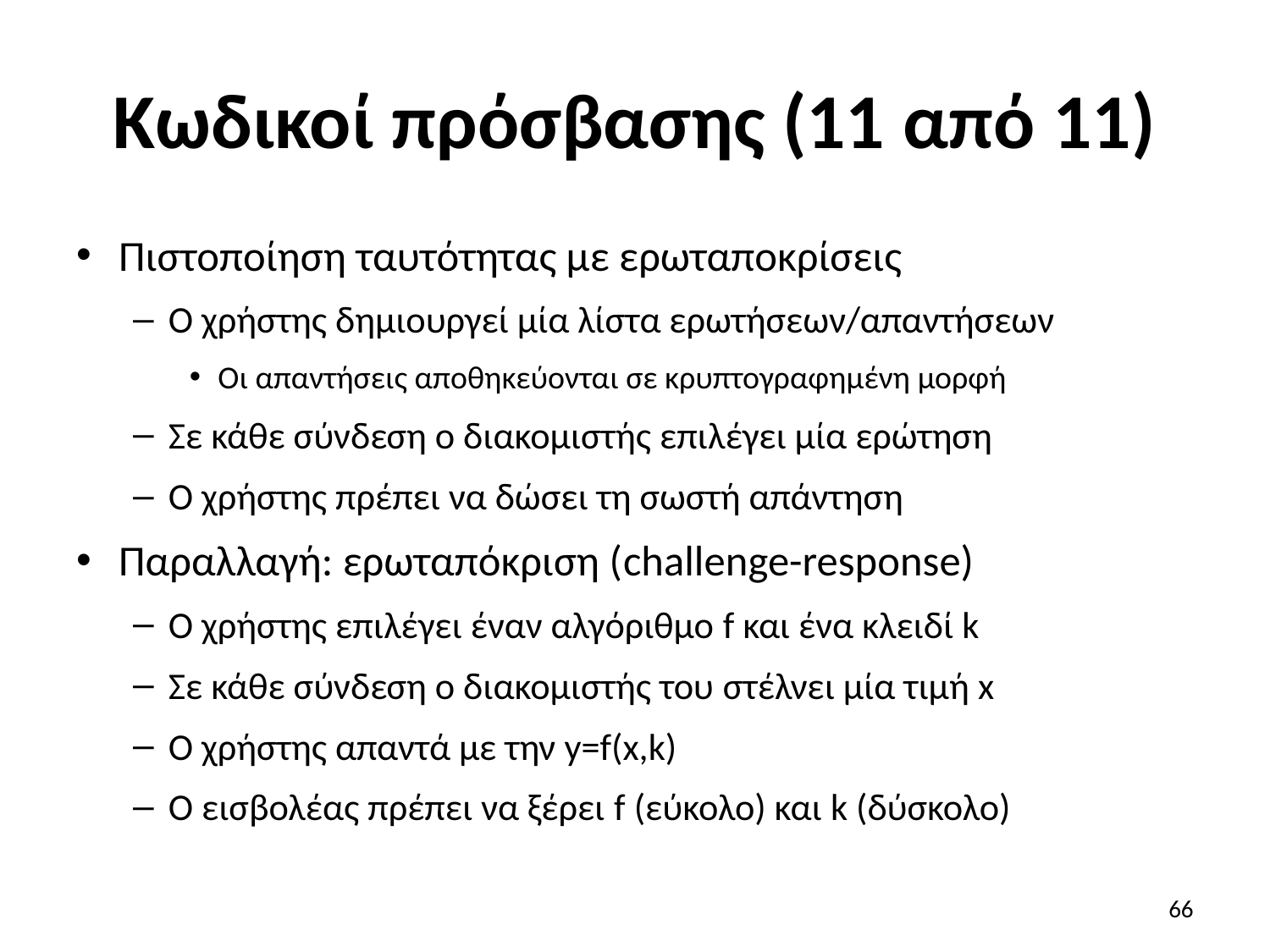

# Κωδικοί πρόσβασης (11 από 11)
Πιστοποίηση ταυτότητας με ερωταποκρίσεις
Ο χρήστης δημιουργεί μία λίστα ερωτήσεων/απαντήσεων
Οι απαντήσεις αποθηκεύονται σε κρυπτογραφημένη μορφή
Σε κάθε σύνδεση ο διακομιστής επιλέγει μία ερώτηση
Ο χρήστης πρέπει να δώσει τη σωστή απάντηση
Παραλλαγή: ερωταπόκριση (challenge-response)
Ο χρήστης επιλέγει έναν αλγόριθμο f και ένα κλειδί k
Σε κάθε σύνδεση ο διακομιστής του στέλνει μία τιμή x
Ο χρήστης απαντά με την y=f(x,k)
Ο εισβολέας πρέπει να ξέρει f (εύκολο) και k (δύσκολο)
66